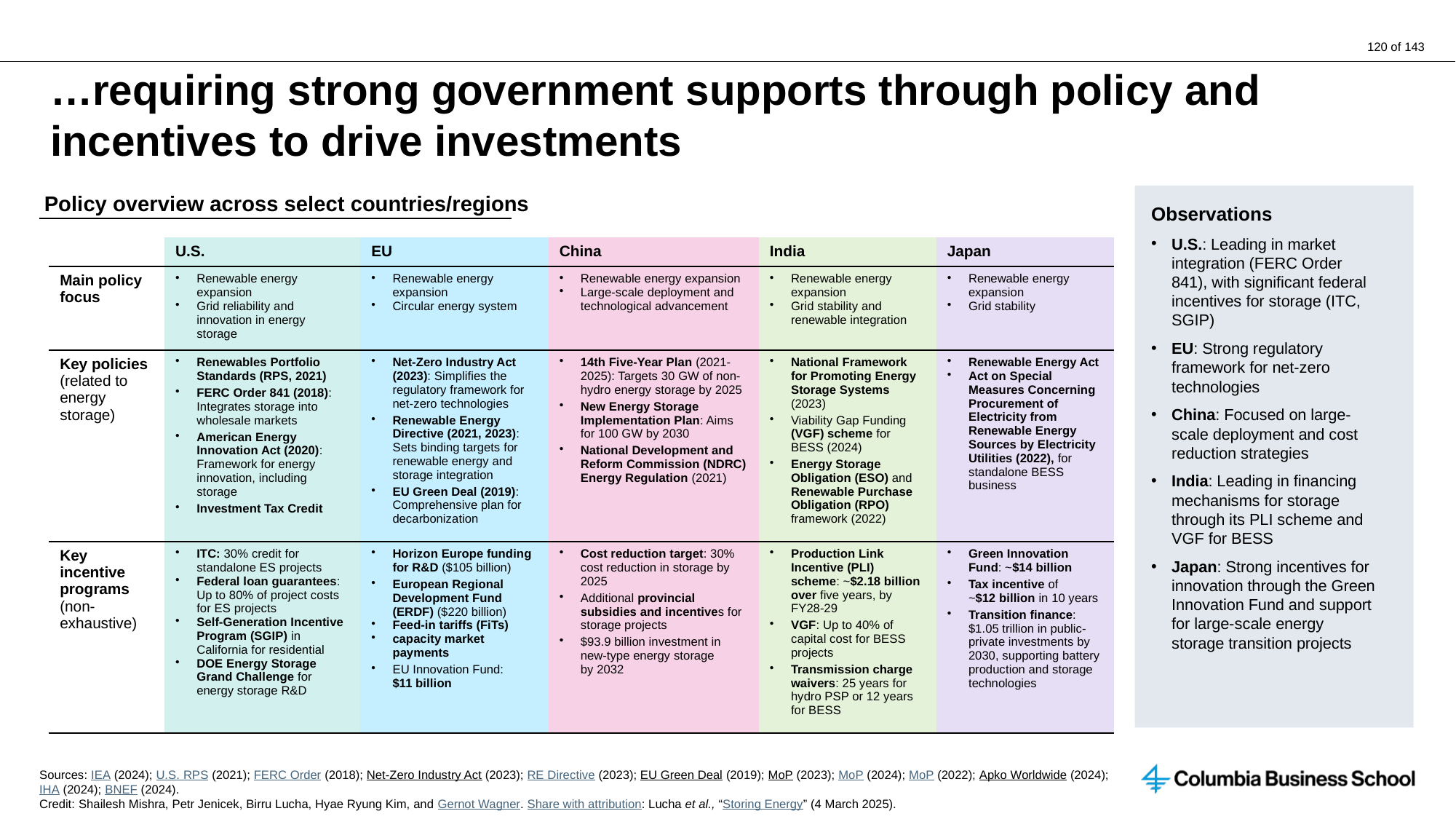

# …requiring strong government supports through policy and incentives to drive investments
Policy overview across select countries/regions
Observations
U.S.: Leading in market integration (FERC Order 841), with significant federal incentives for storage (ITC, SGIP)
EU: Strong regulatory framework for net-zero technologies
China: Focused on large-scale deployment and cost reduction strategies
India: Leading in financing mechanisms for storage through its PLI scheme and VGF for BESS
Japan: Strong incentives for innovation through the Green Innovation Fund and support for large-scale energy storage transition projects
|  | U.S. | EU | China | India | Japan |
| --- | --- | --- | --- | --- | --- |
| Main policy focus | Renewable energy expansion Grid reliability and innovation in energy storage | Renewable energy expansion Circular energy system | Renewable energy expansion Large-scale deployment and technological advancement | Renewable energy expansion Grid stability and renewable integration | Renewable energy expansion Grid stability |
| Key policies (related to energy storage) | Renewables Portfolio Standards (RPS, 2021) FERC Order 841 (2018): Integrates storage into wholesale markets American Energy Innovation Act (2020): Framework for energy innovation, including storage Investment Tax Credit | Net-Zero Industry Act (2023): Simplifies the regulatory framework for net-zero technologies Renewable Energy Directive (2021, 2023): Sets binding targets for renewable energy and storage integration EU Green Deal (2019): Comprehensive plan for decarbonization | 14th Five-Year Plan (2021-2025): Targets 30 GW of non-hydro energy storage by 2025 New Energy Storage Implementation Plan: Aims for 100 GW by 2030 National Development and Reform Commission (NDRC) Energy Regulation (2021) | National Framework for Promoting Energy Storage Systems (2023) Viability Gap Funding (VGF) scheme for BESS (2024) Energy Storage Obligation (ESO) and Renewable Purchase Obligation (RPO) framework (2022) | Renewable Energy Act Act on Special Measures Concerning Procurement of Electricity from Renewable Energy Sources by Electricity Utilities (2022), for standalone BESS business |
| Key incentive programs (non-exhaustive) | ITC: 30% credit for standalone ES projects Federal loan guarantees: Up to 80% of project costs for ES projects Self-Generation Incentive Program (SGIP) in California for residential DOE Energy Storage Grand Challenge for energy storage R&D | Horizon Europe funding for R&D ($105 billion) European Regional Development Fund (ERDF) ($220 billion) Feed-in tariffs (FiTs) capacity market payments EU Innovation Fund: $11 billion | Cost reduction target: 30% cost reduction in storage by 2025 Additional provincial subsidies and incentives for storage projects $93.9 billion investment in new-type energy storage by 2032 | Production Link Incentive (PLI) scheme: ~$2.18 billion over five years, by FY28-29 VGF: Up to 40% of capital cost for BESS projects Transmission charge waivers: 25 years for hydro PSP or 12 years for BESS | Green Innovation Fund: ~$14 billion Tax incentive of ~$12 billion in 10 years Transition finance: $1.05 trillion in public-private investments by 2030, supporting battery production and storage technologies |
Observation:

Add the significance of energy storage

Add the key highlight from each country

Sources: IEA (2024); U.S. RPS (2021); FERC Order (2018); Net-Zero Industry Act (2023); RE Directive (2023); EU Green Deal (2019); MoP (2023); MoP (2024); MoP (2022); Apko Worldwide (2024); IHA (2024); BNEF (2024).
Credit: Shailesh Mishra, Petr Jenicek, Birru Lucha, Hyae Ryung Kim, and Gernot Wagner. Share with attribution: Lucha et al., “Storing Energy” (4 March 2025).